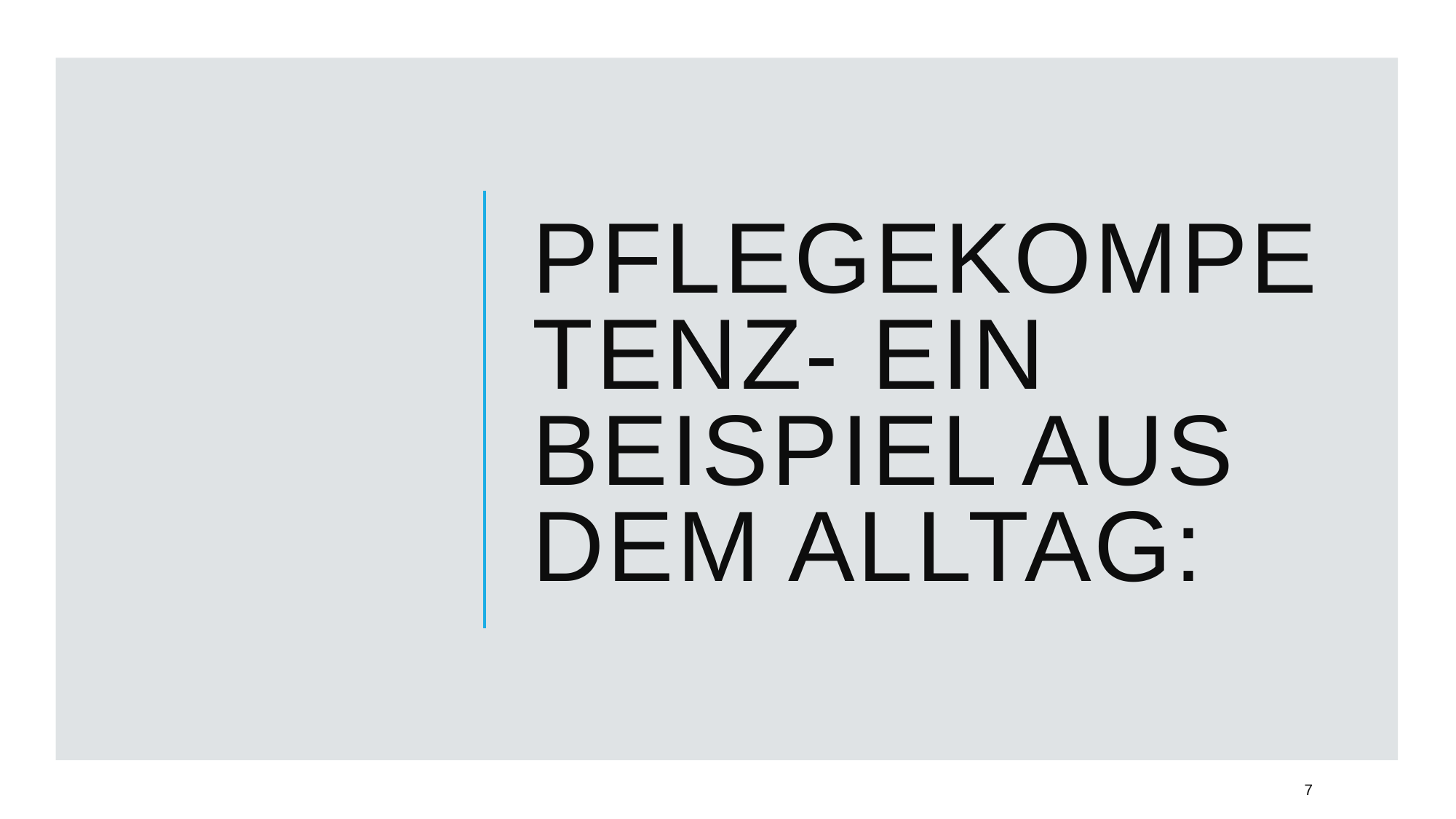

# Pflegekompetenz- ein Beispiel aus dem Alltag:
7